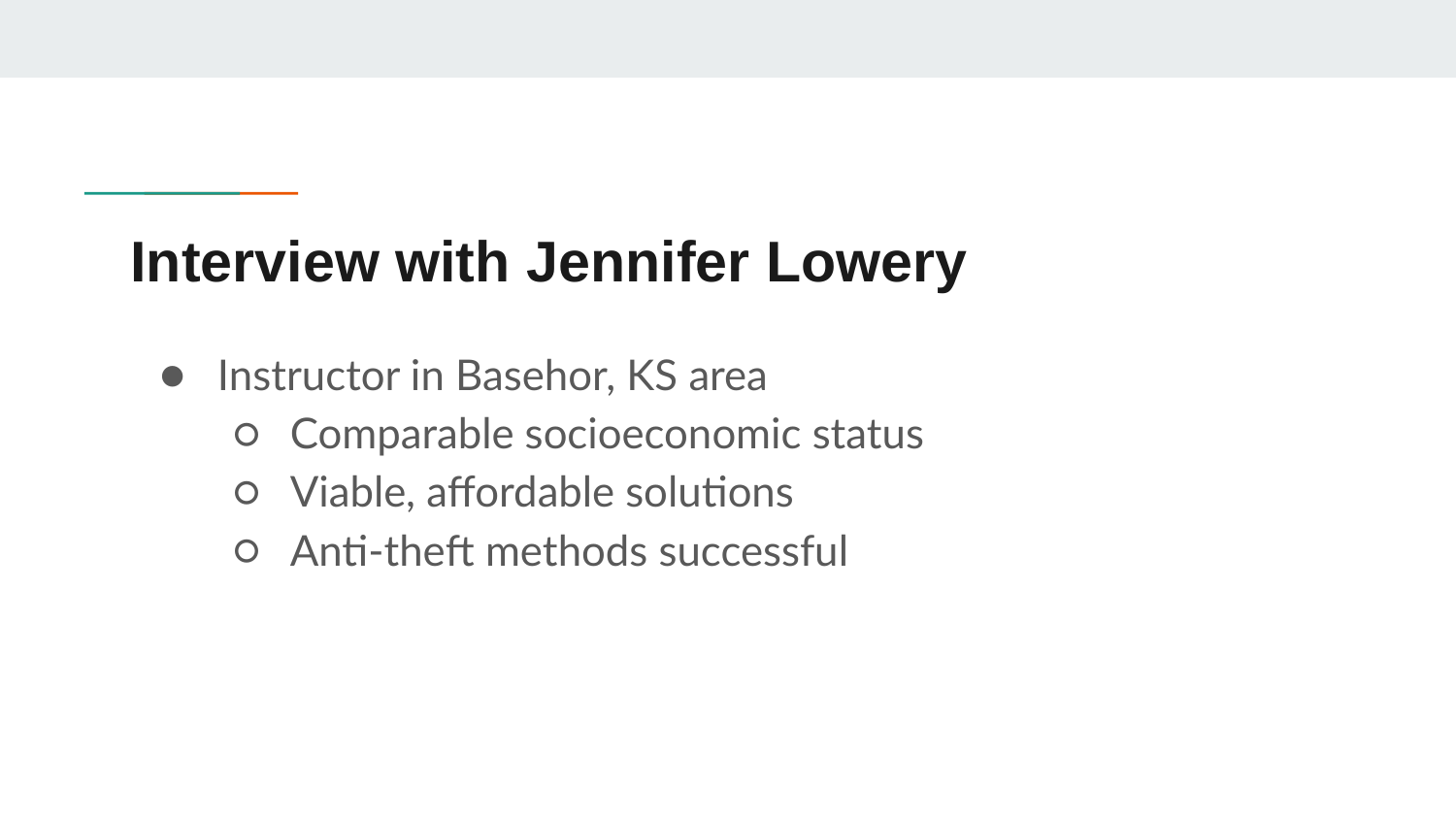

# Interview with Jennifer Lowery
Instructor in Basehor, KS area
Comparable socioeconomic status
Viable, affordable solutions
Anti-theft methods successful